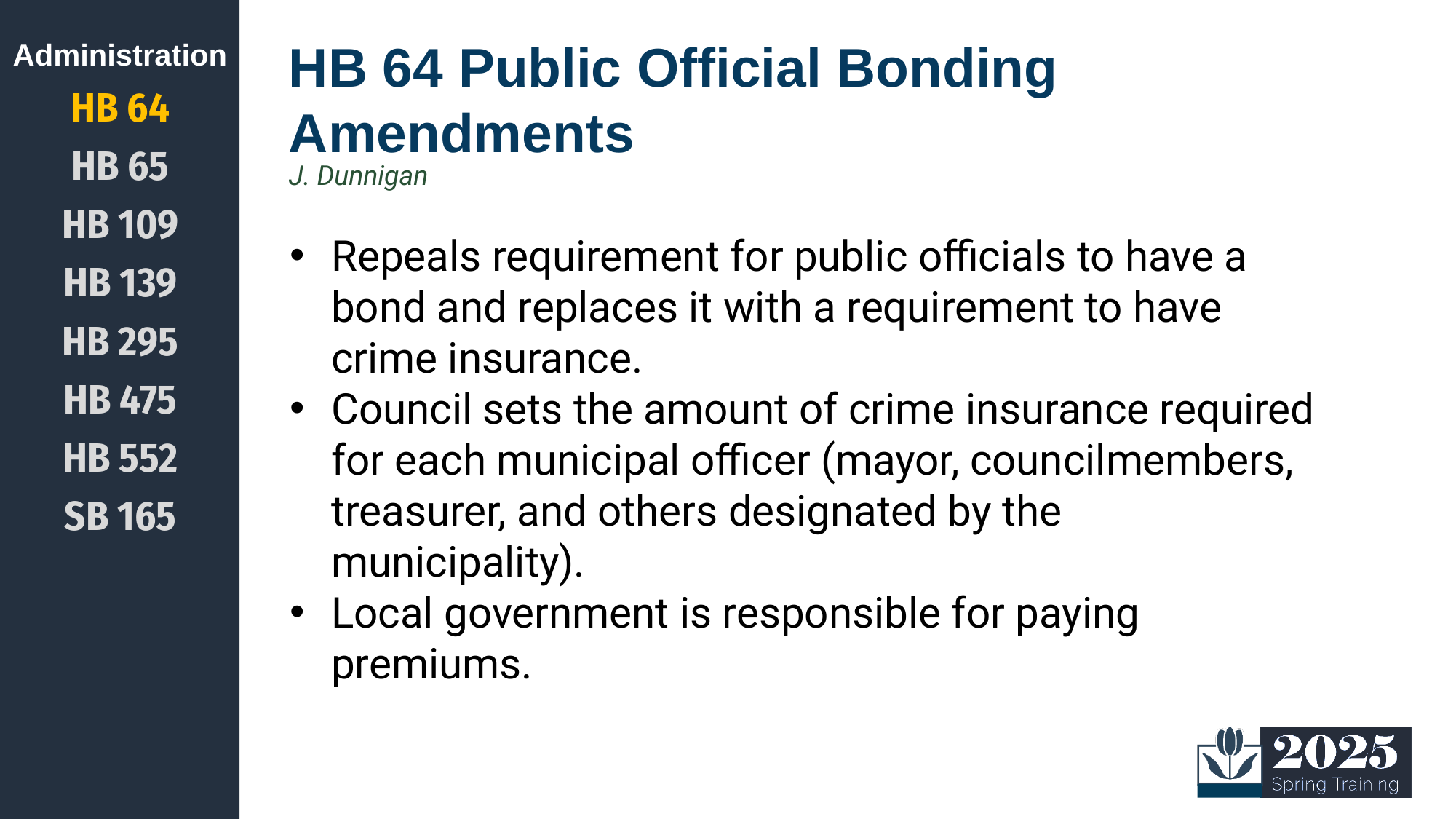

Administration

# HB 64 Public Official Bonding Amendments
HB 64
HB 65
HB 109
HB 139
HB 295
HB 475
HB 552
SB 165
J. Dunnigan

Repeals requirement for public officials to have a bond and replaces it with a requirement to have crime insurance.
Council sets the amount of crime insurance required for each municipal officer (mayor, councilmembers, treasurer, and others designated by the municipality).
Local government is responsible for paying premiums.